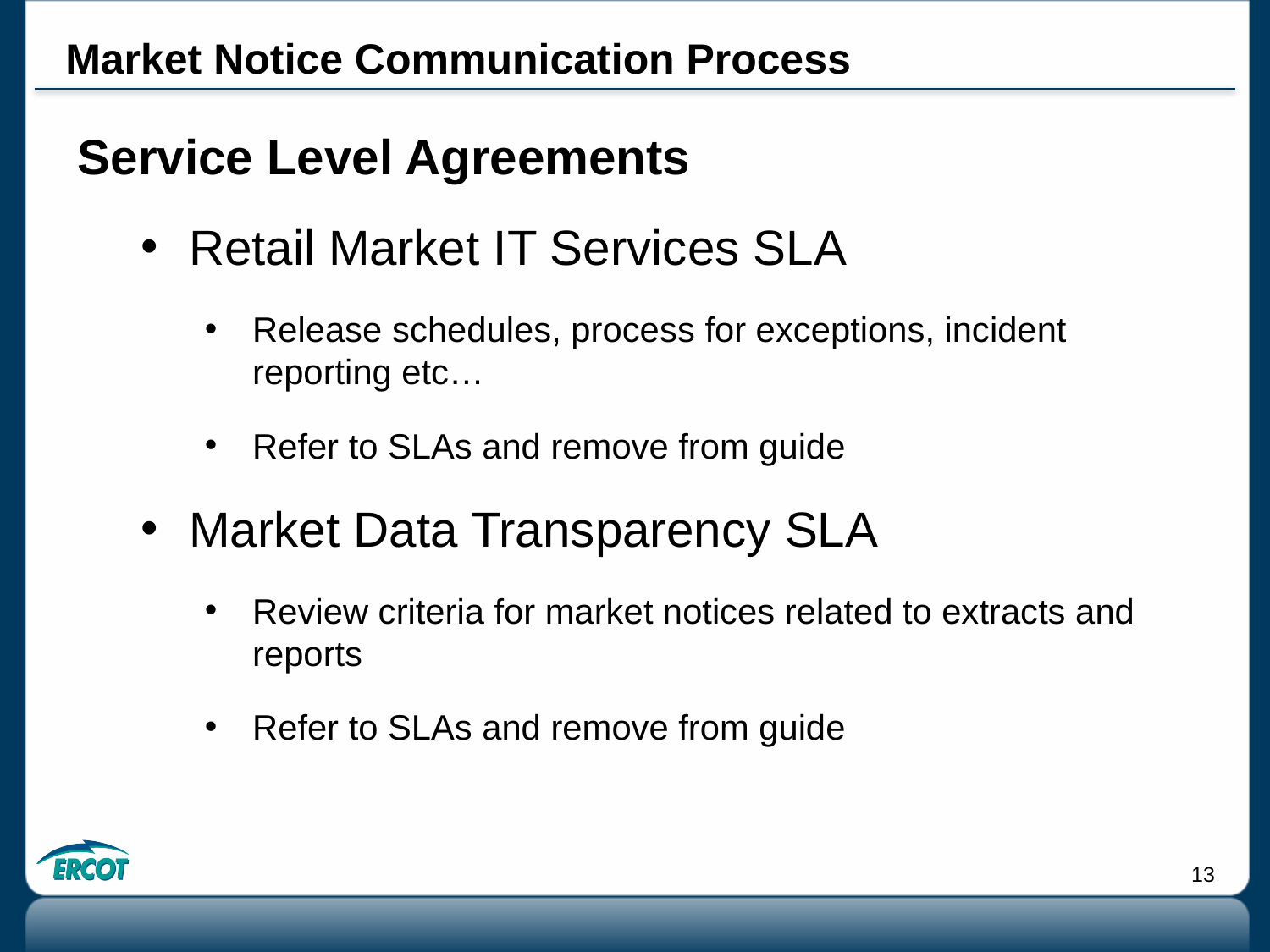

# Market Notice Communication Process
Service Level Agreements
Retail Market IT Services SLA
Release schedules, process for exceptions, incident reporting etc…
Refer to SLAs and remove from guide
Market Data Transparency SLA
Review criteria for market notices related to extracts and reports
Refer to SLAs and remove from guide